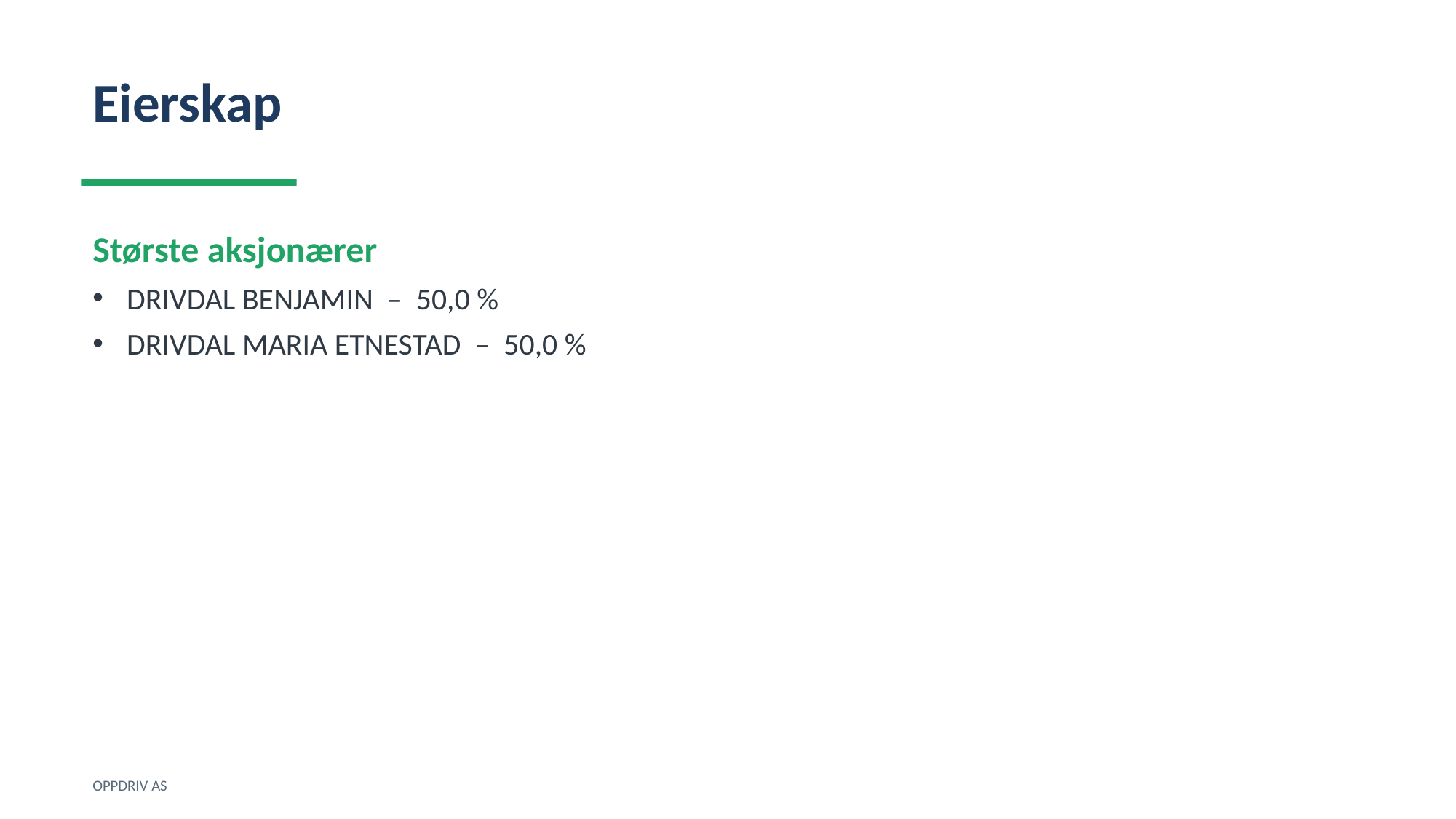

Eierskap

Største aksjonærer
DRIVDAL BENJAMIN  –  50,0 %
DRIVDAL MARIA ETNESTAD  –  50,0 %
OPPDRIV AS